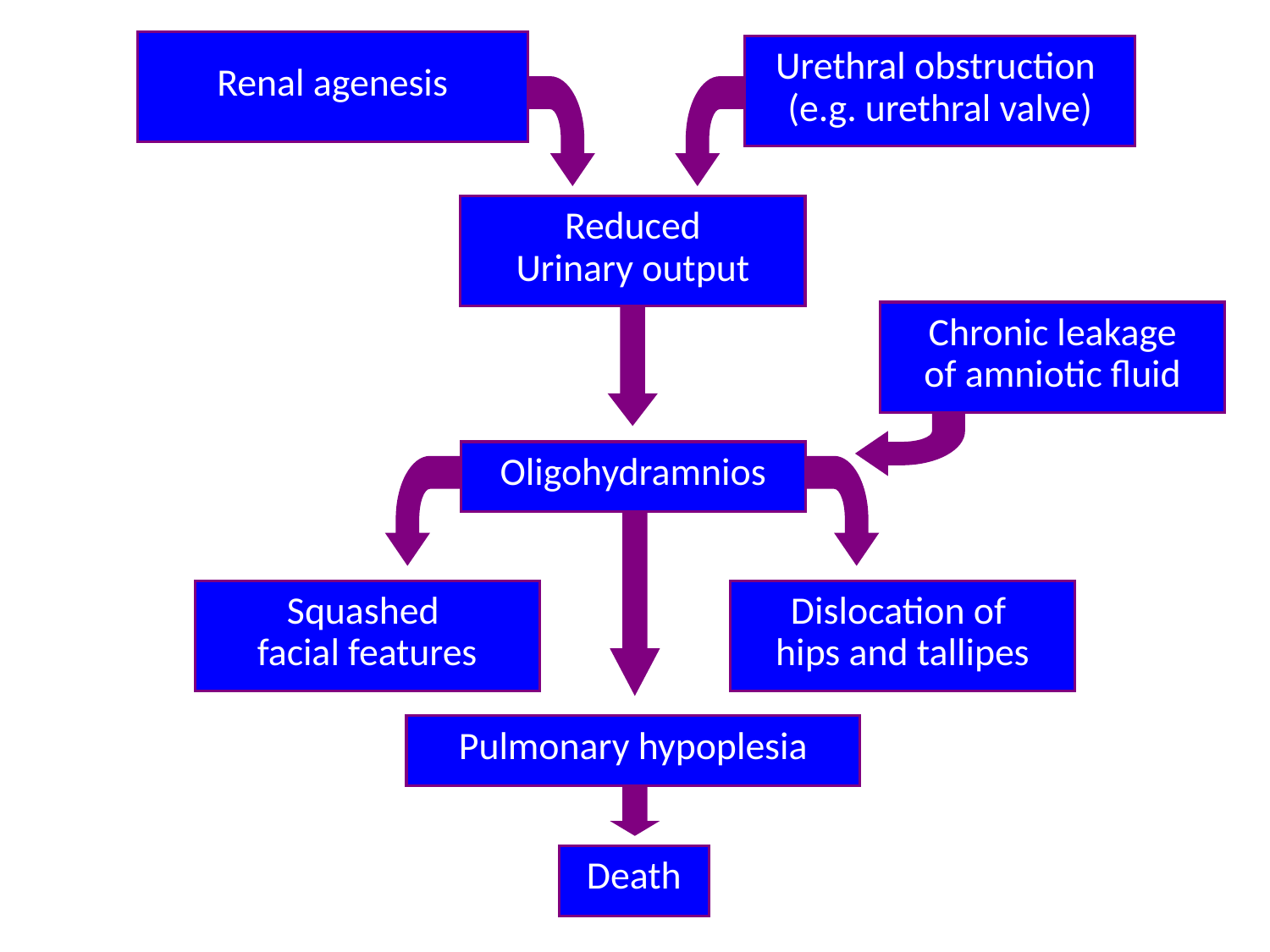

Renal agenesis
Urethral obstruction
(e.g. urethral valve)

Reduced
Urinary output

Chronic leakage
of amniotic fluid

Oligohydramnios

Squashed
facial features
Dislocation of
hips and tallipes
Pulmonary hypoplesia

Death